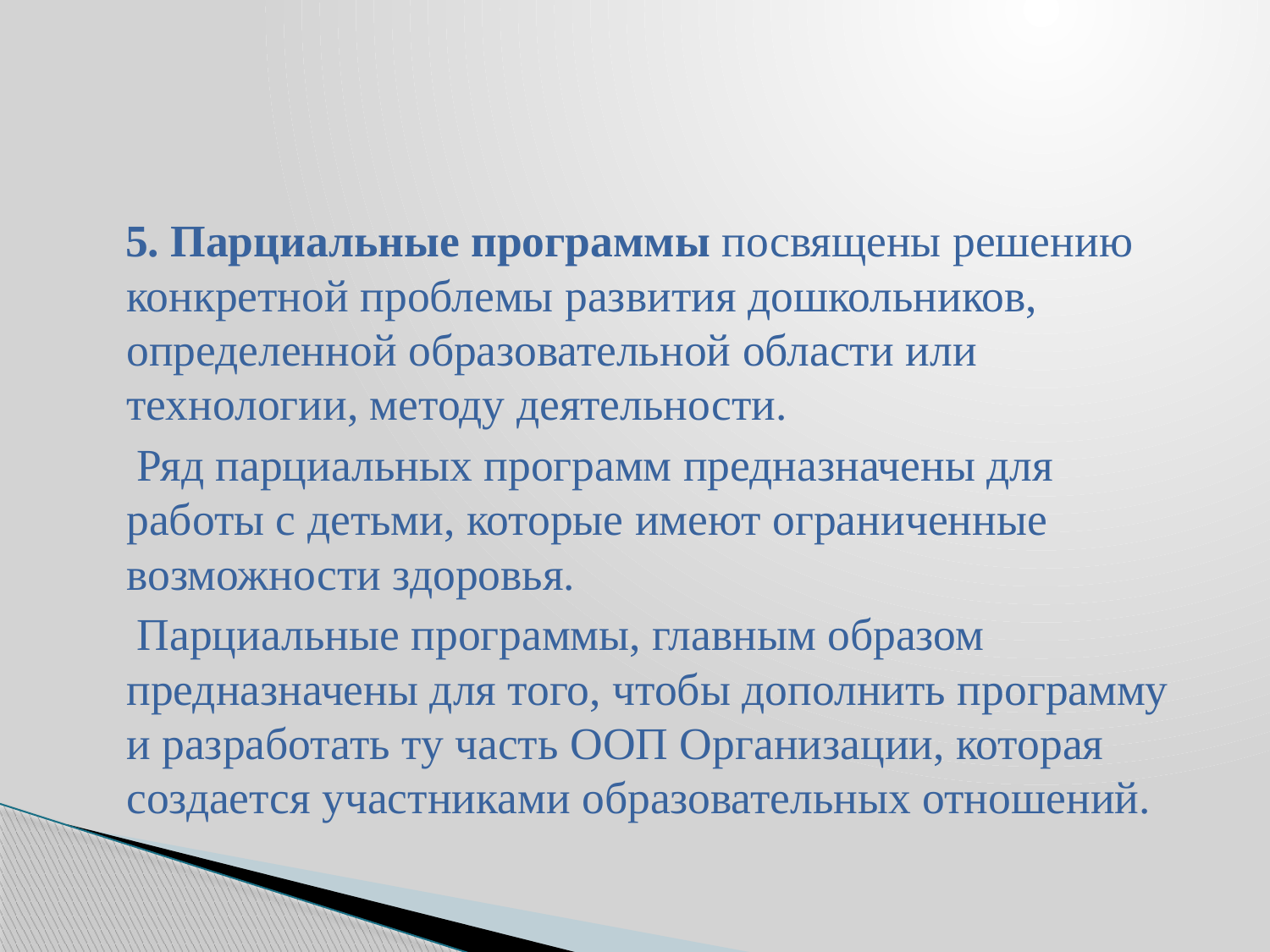

#
   5. Парциальные программы посвящены решению конкретной проблемы развития дошкольников, определенной образовательной области или технологии, методу деятельности.
    Ряд парциальных программ предназначены для работы с детьми, которые имеют ограниченные возможности здоровья.
    Парциальные программы, главным образом предназначены для того, чтобы дополнить программу и разработать ту часть ООП Организации, которая создается участниками образовательных отношений.